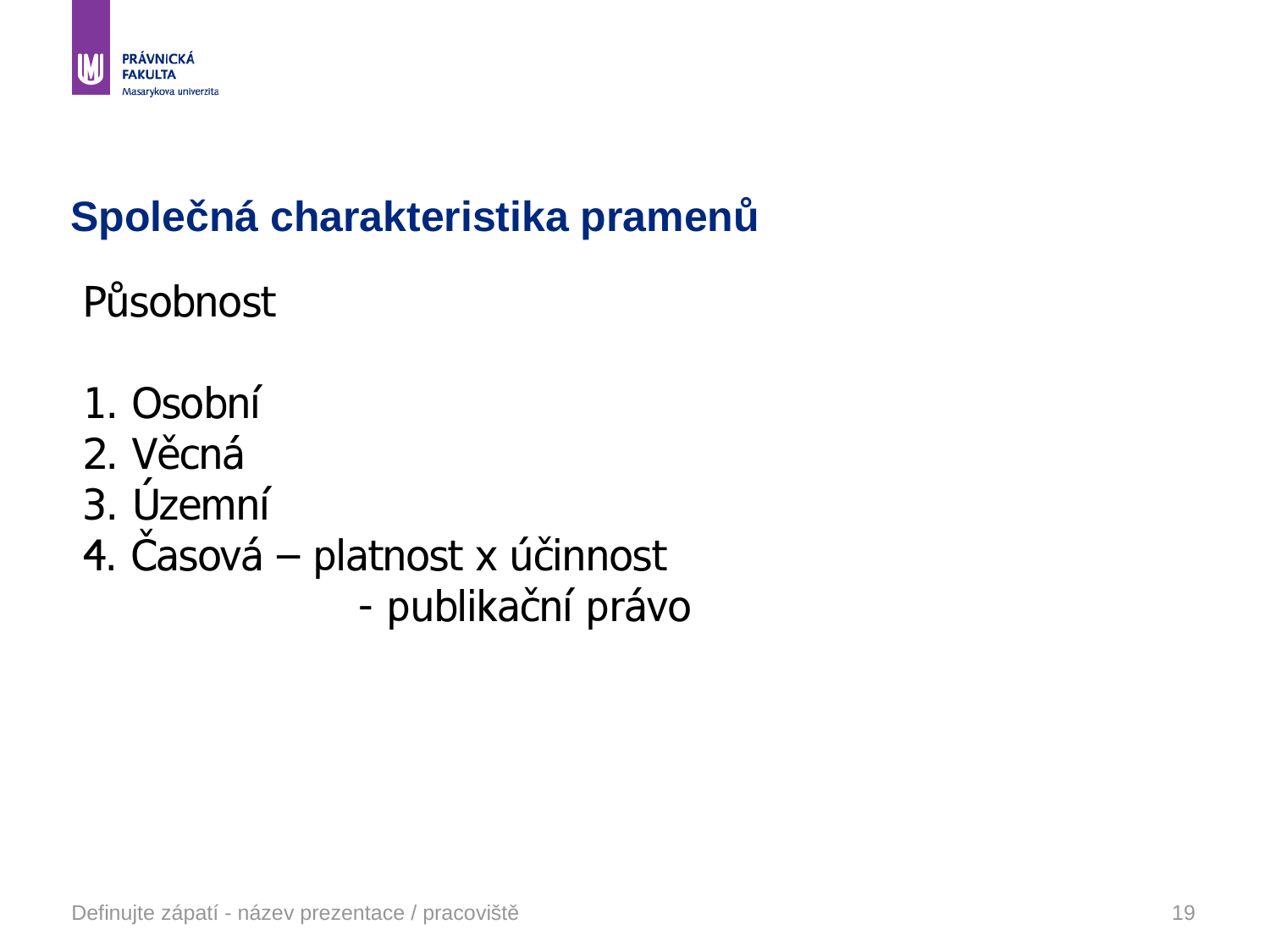

# Společná charakteristika pramenů
Působnost

1. Osobní
2. Věcná
3. Územní
4. Časová – platnost x účinnost
                     - publikační právo

Definujte zápatí - název prezentace / pracoviště
19